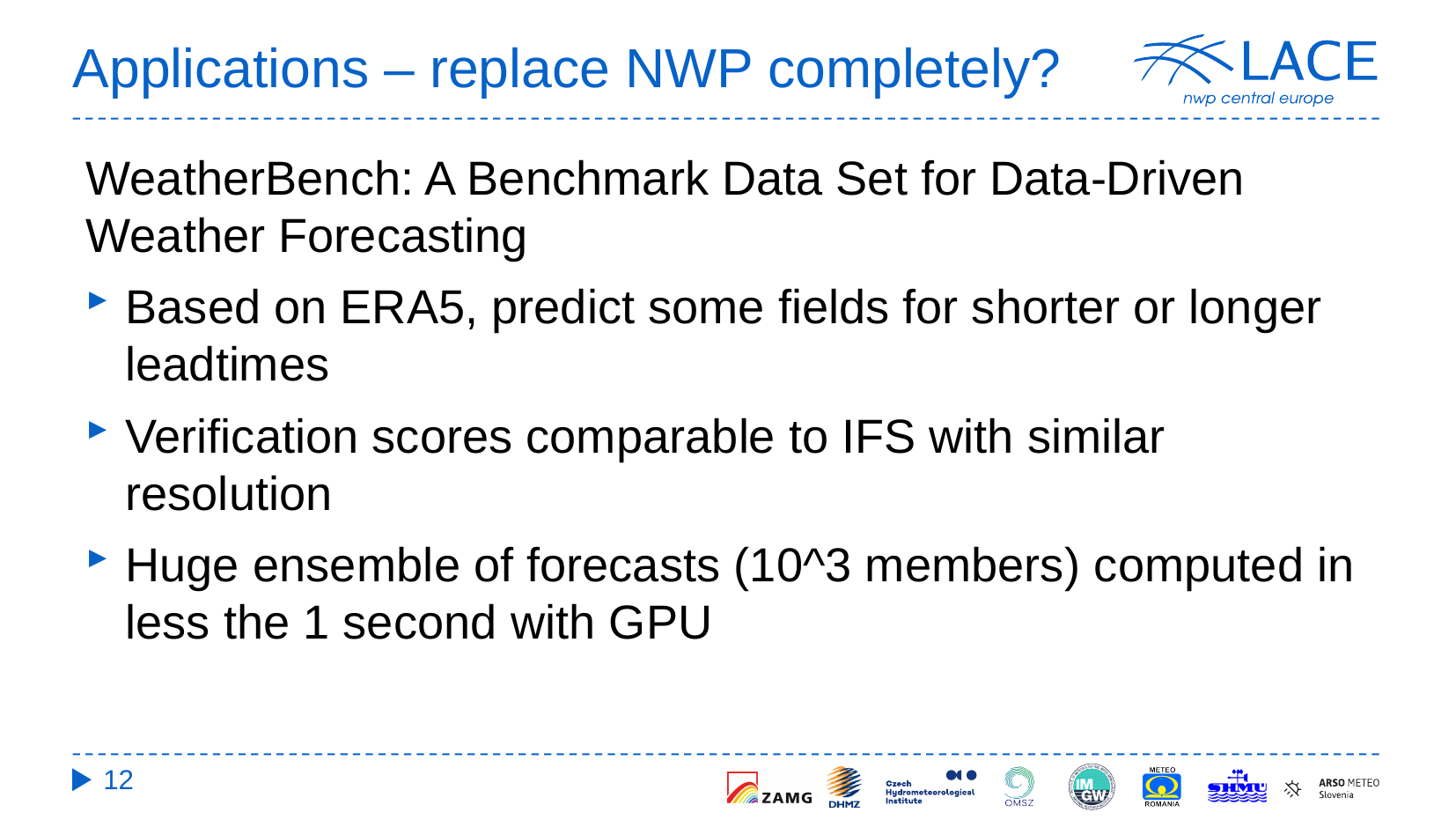

# Applications – replace NWP completely?
WeatherBench: A Benchmark Data Set for Data‐Driven Weather Forecasting
Based on ERA5, predict some fields for shorter or longer leadtimes
Verification scores comparable to IFS with similar resolution
Huge ensemble of forecasts (10^3 members) computed in less the 1 second with GPU